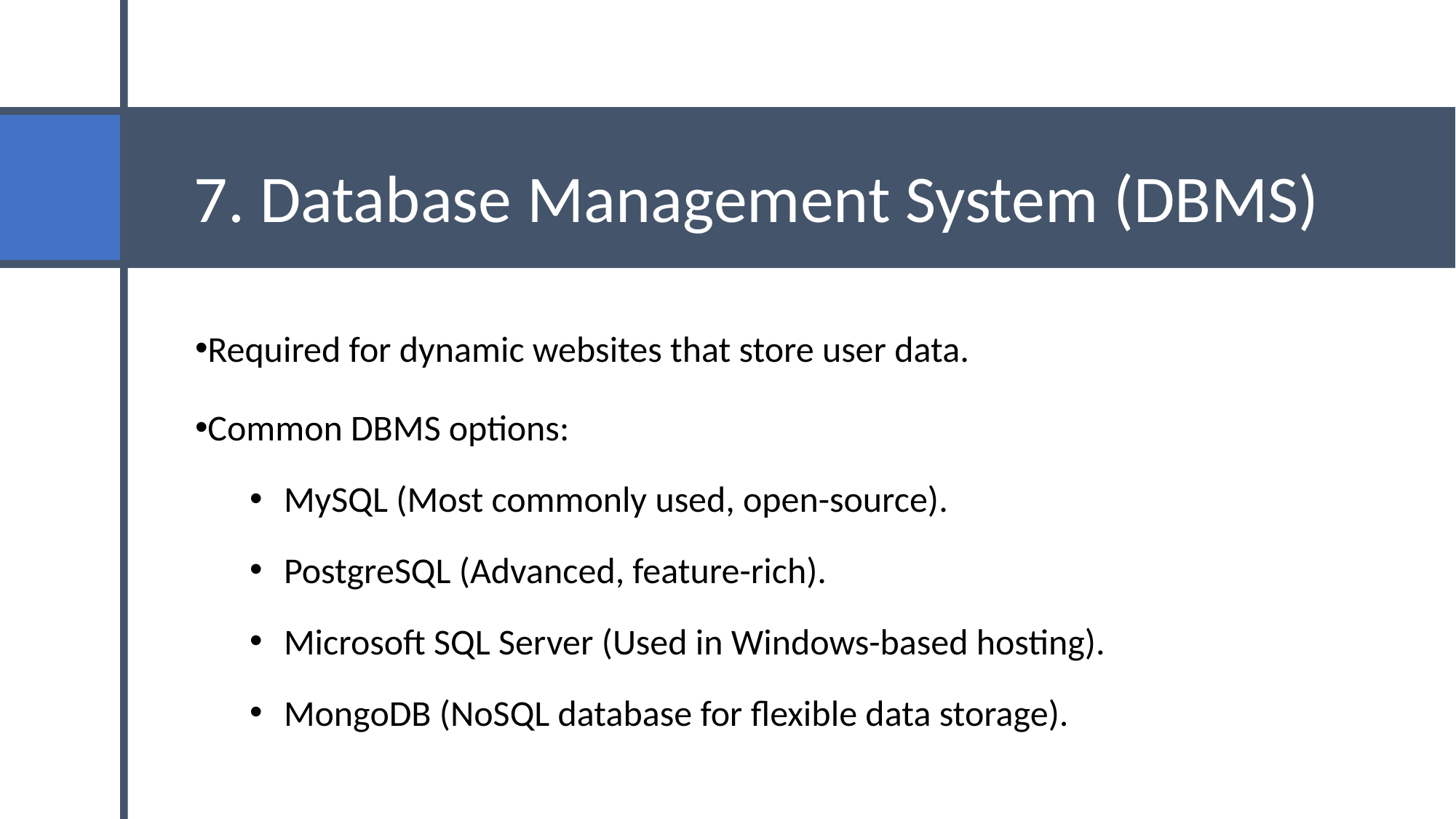

# 7. Database Management System (DBMS)
Required for dynamic websites that store user data.
Common DBMS options:
MySQL (Most commonly used, open-source).
PostgreSQL (Advanced, feature-rich).
Microsoft SQL Server (Used in Windows-based hosting).
MongoDB (NoSQL database for flexible data storage).